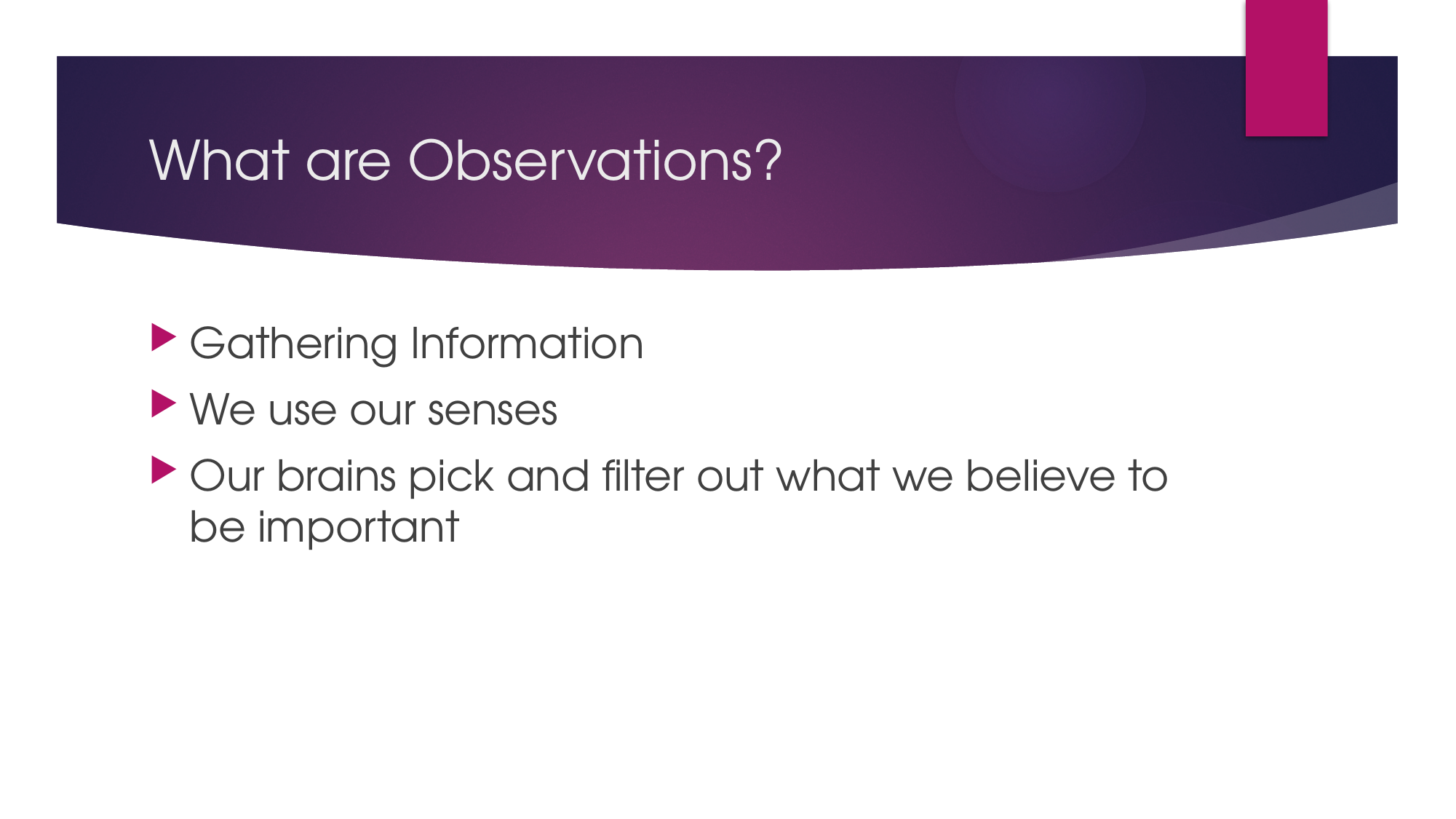

# What are Observations?
Gathering Information
We use our senses
Our brains pick and filter out what we believe to be important